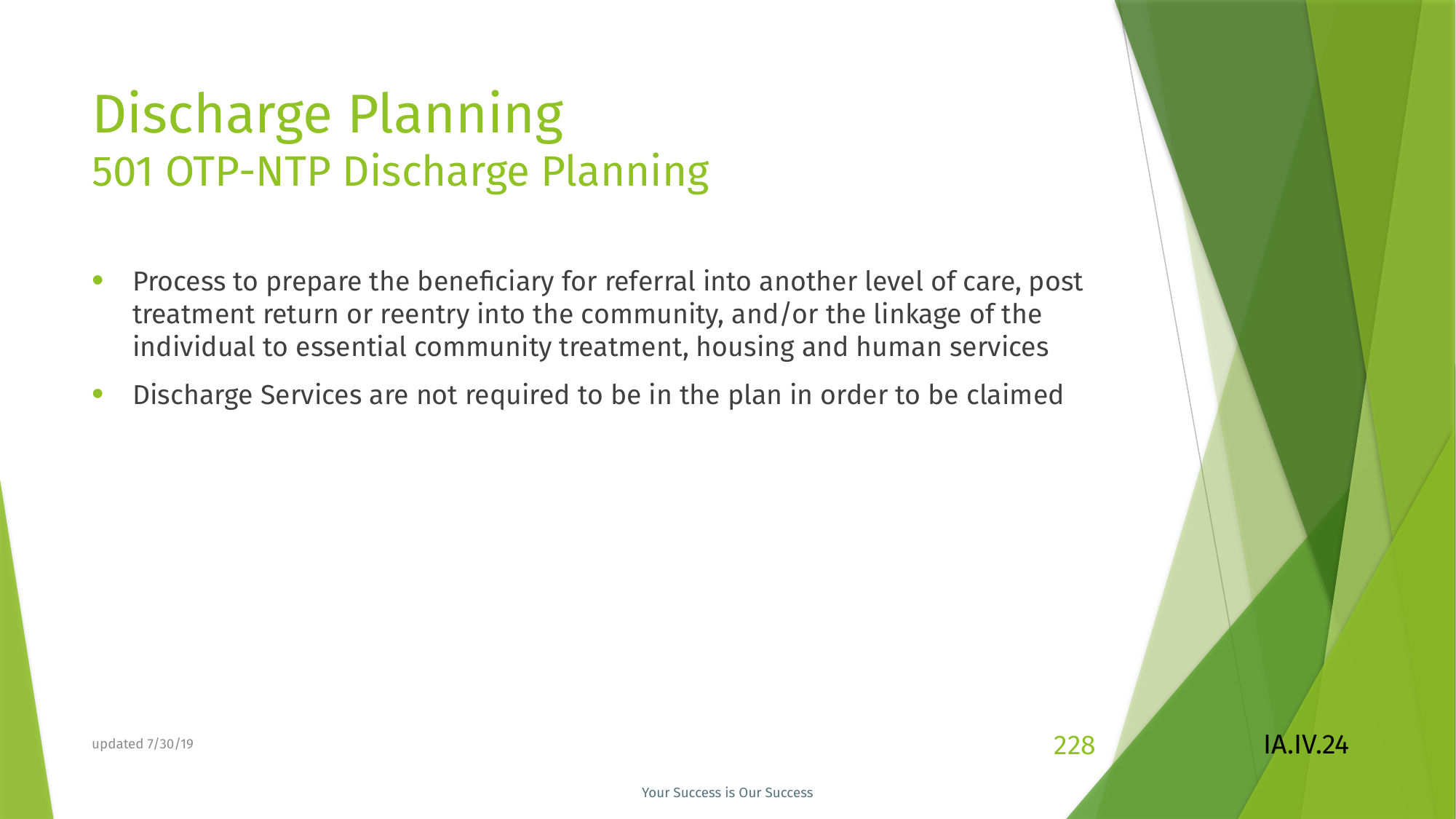

# Discharge Planning 501 OTP-NTP Discharge Planning
Process to prepare the beneficiary for referral into another level of care, post treatment return or reentry into the community, and/or the linkage of the individual to essential community treatment, housing and human services
Discharge Services are not required to be in the plan in order to be claimed

updated 7/30/19
228
IA.IV.24